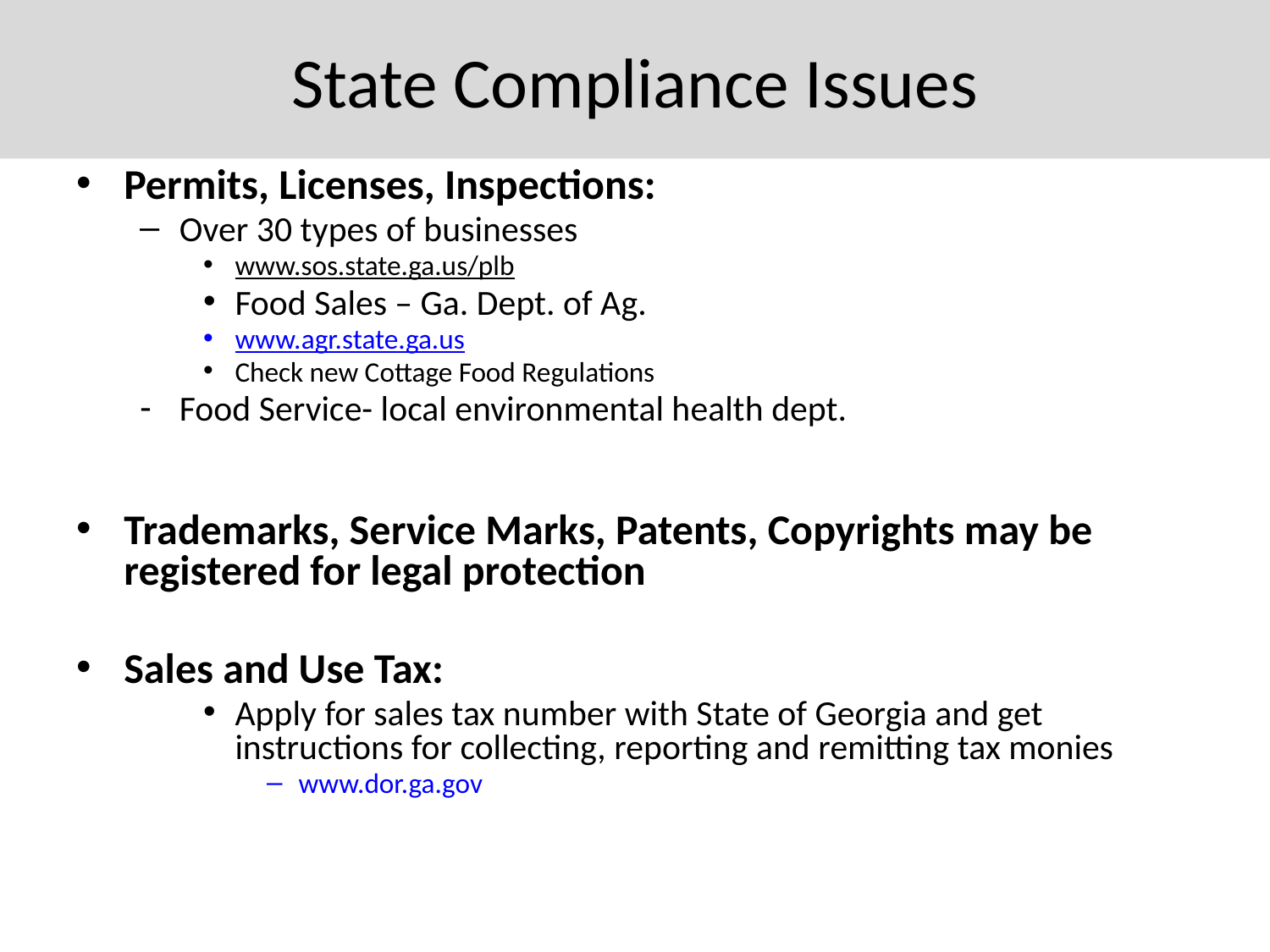

# State Compliance Issues
Permits, Licenses, Inspections:
Over 30 types of businesses
www.sos.state.ga.us/plb
Food Sales – Ga. Dept. of Ag.
www.agr.state.ga.us
Check new Cottage Food Regulations
Food Service- local environmental health dept.

Trademarks, Service Marks, Patents, Copyrights may be registered for legal protection

Sales and Use Tax:
Apply for sales tax number with State of Georgia and get instructions for collecting, reporting and remitting tax monies
www.dor.ga.gov